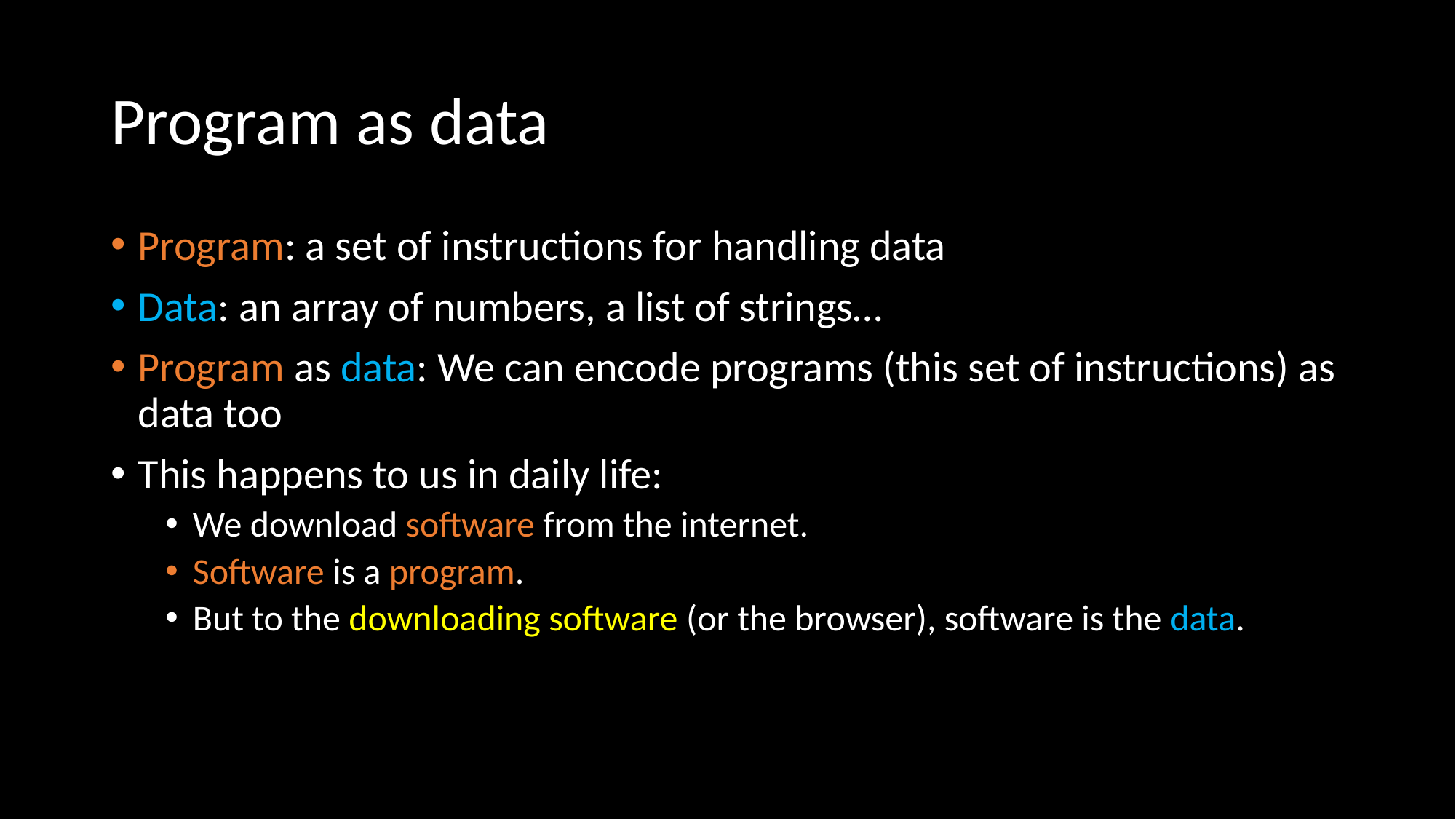

# Program as data
Program: a set of instructions for handling data
Data: an array of numbers, a list of strings…
Program as data: We can encode programs (this set of instructions) as data too
This happens to us in daily life:
We download software from the internet.
Software is a program.
But to the downloading software (or the browser), software is the data.